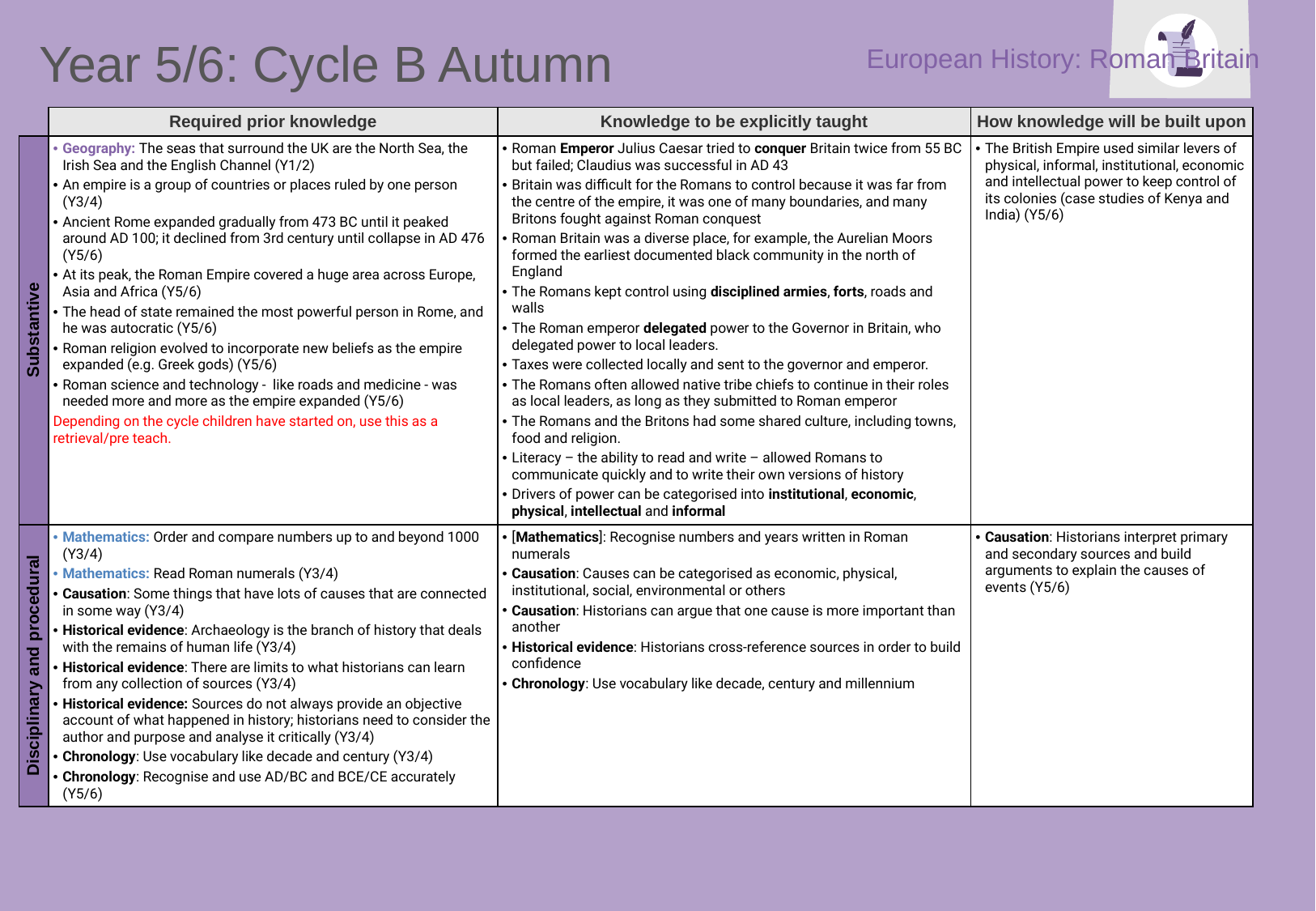

European History: Roman Britain
Year 5/6: Cycle B Autumn
|  | Required prior knowledge | Knowledge to be explicitly taught | How knowledge will be built upon |
| --- | --- | --- | --- |
| Substantive | Geography: The seas that surround the UK are the North Sea, the Irish Sea and the English Channel (Y1/2) An empire is a group of countries or places ruled by one person (Y3/4) Ancient Rome expanded gradually from 473 BC until it peaked around AD 100; it declined from 3rd century until collapse in AD 476 (Y5/6) At its peak, the Roman Empire covered a huge area across Europe, Asia and Africa (Y5/6) The head of state remained the most powerful person in Rome, and he was autocratic (Y5/6) Roman religion evolved to incorporate new beliefs as the empire expanded (e.g. Greek gods) (Y5/6) Roman science and technology - like roads and medicine - was needed more and more as the empire expanded (Y5/6) Depending on the cycle children have started on, use this as a retrieval/pre teach. | Roman Emperor Julius Caesar tried to conquer Britain twice from 55 BC but failed; Claudius was successful in AD 43 Britain was difficult for the Romans to control because it was far from the centre of the empire, it was one of many boundaries, and many Britons fought against Roman conquest Roman Britain was a diverse place, for example, the Aurelian Moors formed the earliest documented black community in the north of England The Romans kept control using disciplined armies, forts, roads and walls The Roman emperor delegated power to the Governor in Britain, who delegated power to local leaders. Taxes were collected locally and sent to the governor and emperor. The Romans often allowed native tribe chiefs to continue in their roles as local leaders, as long as they submitted to Roman emperor The Romans and the Britons had some shared culture, including towns, food and religion. Literacy – the ability to read and write – allowed Romans to communicate quickly and to write their own versions of history Drivers of power can be categorised into institutional, economic, physical, intellectual and informal | The British Empire used similar levers of physical, informal, institutional, economic and intellectual power to keep control of its colonies (case studies of Kenya and India) (Y5/6) |
| Disciplinary and procedural | Mathematics: Order and compare numbers up to and beyond 1000 (Y3/4) Mathematics: Read Roman numerals (Y3/4) Causation: Some things that have lots of causes that are connected in some way (Y3/4) Historical evidence: Archaeology is the branch of history that deals with the remains of human life (Y3/4) Historical evidence: There are limits to what historians can learn from any collection of sources (Y3/4) Historical evidence: Sources do not always provide an objective account of what happened in history; historians need to consider the author and purpose and analyse it critically (Y3/4) Chronology: Use vocabulary like decade and century (Y3/4) Chronology: Recognise and use AD/BC and BCE/CE accurately (Y5/6) | [Mathematics]: Recognise numbers and years written in Roman numerals Causation: Causes can be categorised as economic, physical, institutional, social, environmental or others Causation: Historians can argue that one cause is more important than another Historical evidence: Historians cross-reference sources in order to build confidence Chronology: Use vocabulary like decade, century and millennium | Causation: Historians interpret primary and secondary sources and build arguments to explain the causes of events (Y5/6) |